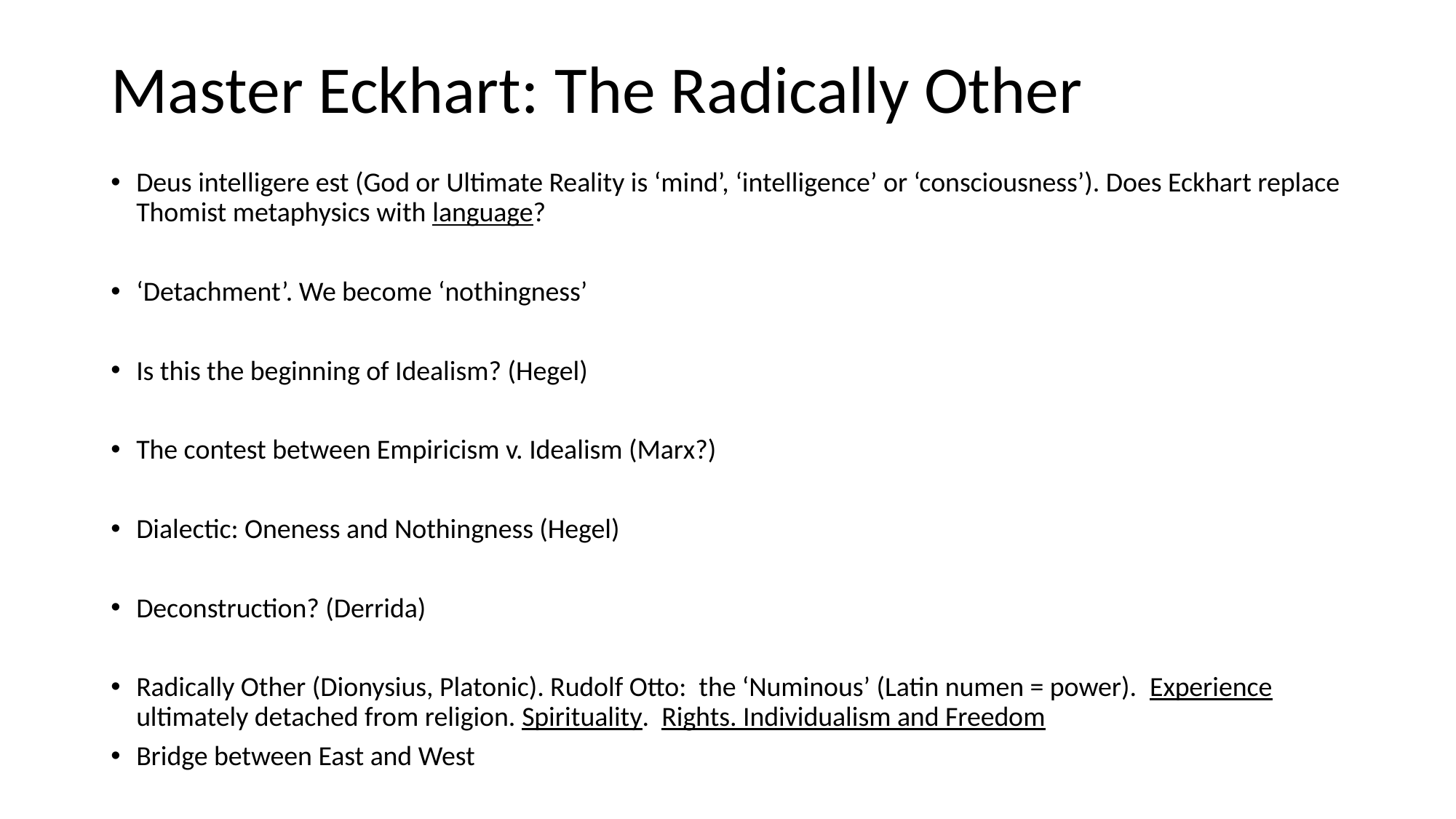

# Master Eckhart: The Radically Other
Deus intelligere est (God or Ultimate Reality is ‘mind’, ‘intelligence’ or ‘consciousness’). Does Eckhart replace Thomist metaphysics with language?

‘Detachment’. We become ‘nothingness’

Is this the beginning of Idealism? (Hegel)

The contest between Empiricism v. Idealism (Marx?)

Dialectic: Oneness and Nothingness (Hegel)

Deconstruction? (Derrida)

Radically Other (Dionysius, Platonic). Rudolf Otto:  the ‘Numinous’ (Latin numen = power).  Experience ultimately detached from religion. Spirituality.  Rights. Individualism and Freedom
Bridge between East and West